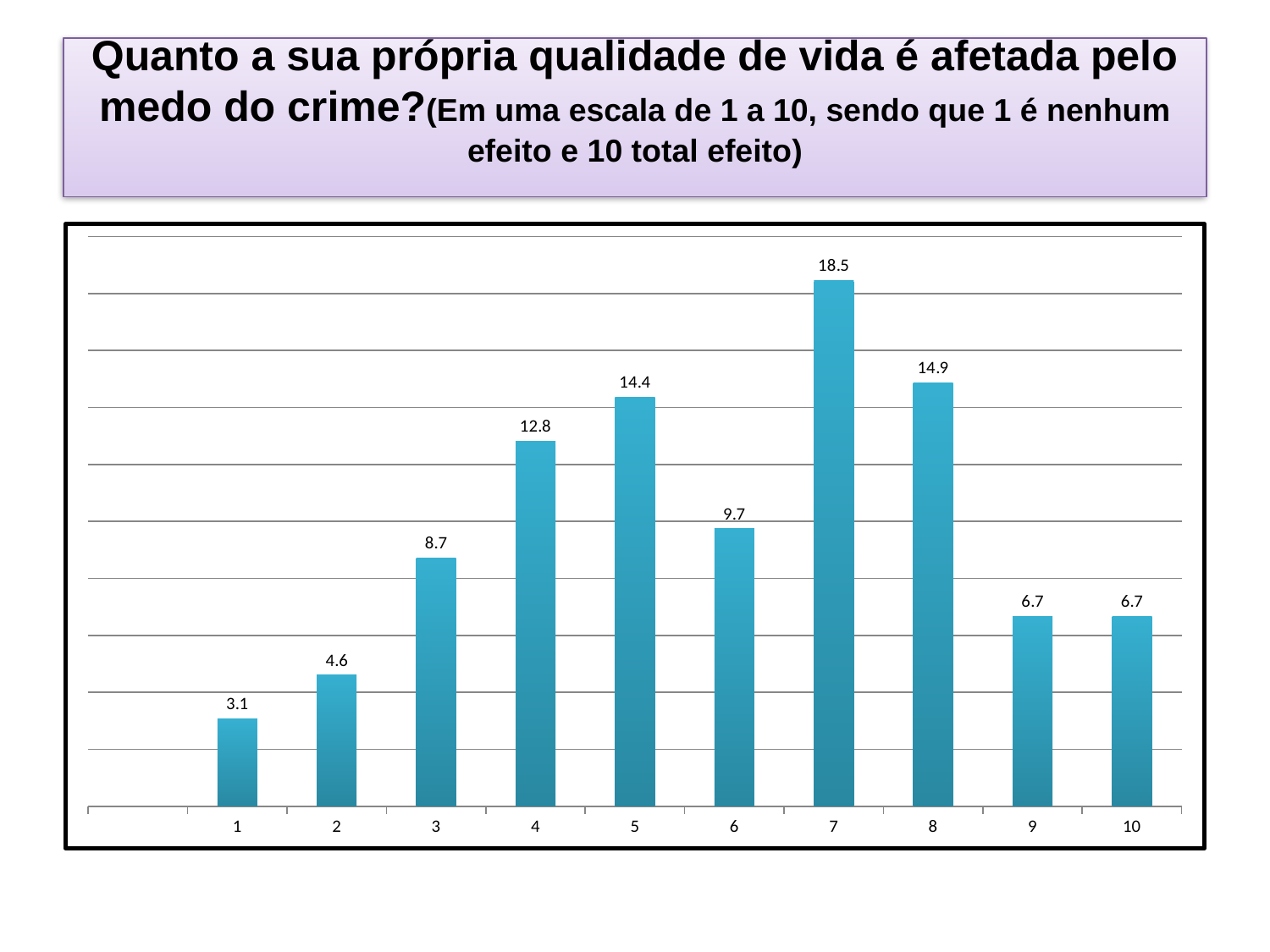

# Quanto a sua própria qualidade de vida é afetada pelo medo do crime?(Em uma escala de 1 a 10, sendo que 1 é nenhum efeito e 10 total efeito)

### Chart

| Category |  |
|---|---|
|  | None |
| 1 | 3.076923076923077 |
| 2 | 4.615384615384615 |
| 3 | 8.717948717948717 |
| 4 | 12.820512820512821 |
| 5 | 14.35897435897436 |
| 6 | 9.743589743589743 |
| 7 | 18.46153846153846 |
| 8 | 14.871794871794872 |
| 9 | 6.666666666666667 |
| 10 | 6.666666666666667 |